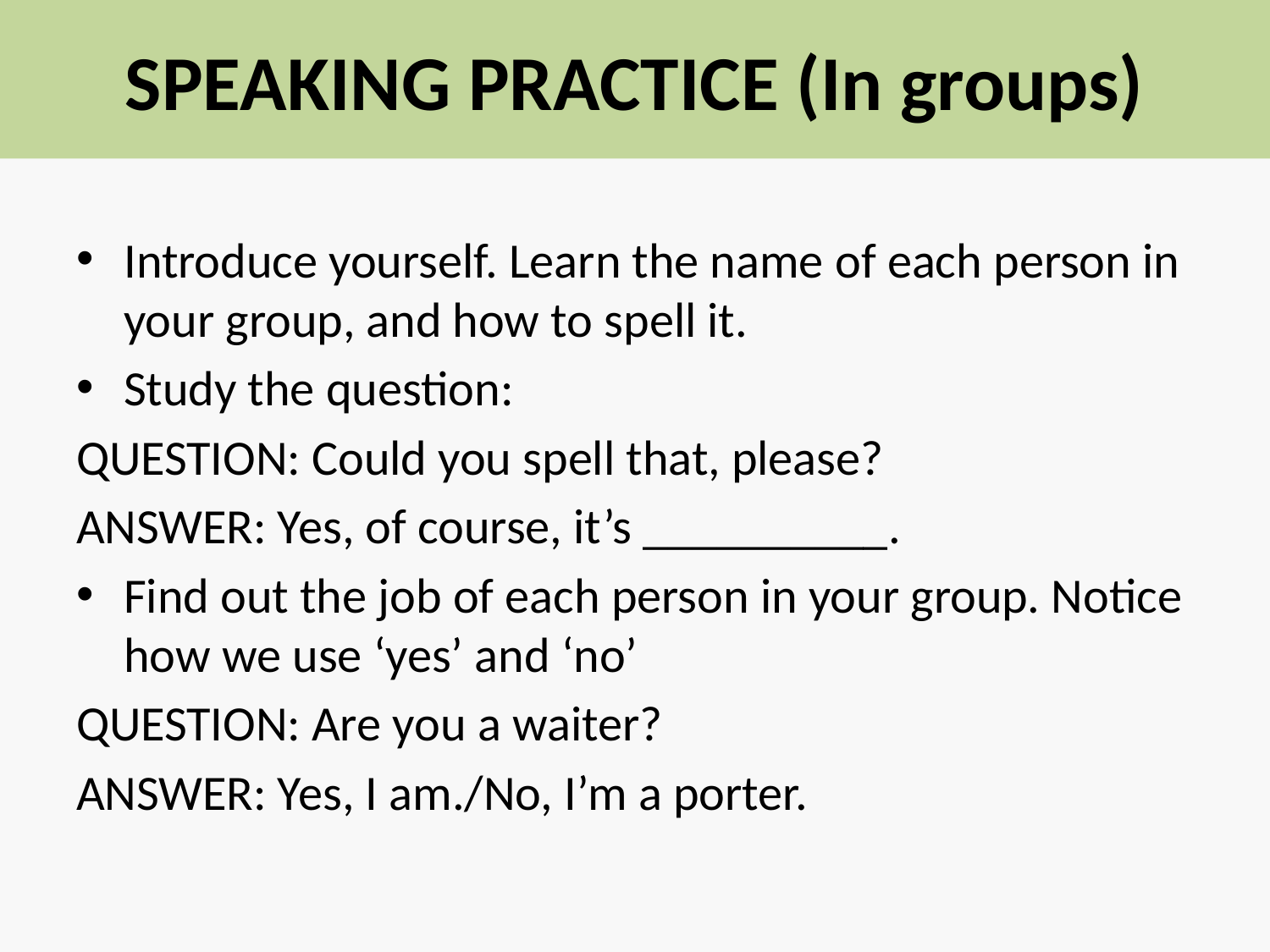

# SPEAKING PRACTICE (In groups)
Introduce yourself. Learn the name of each person in your group, and how to spell it.
Study the question:
QUESTION: Could you spell that, please?
ANSWER: Yes, of course, it’s __________.
Find out the job of each person in your group. Notice how we use ‘yes’ and ‘no’
QUESTION: Are you a waiter?
ANSWER: Yes, I am./No, I’m a porter.